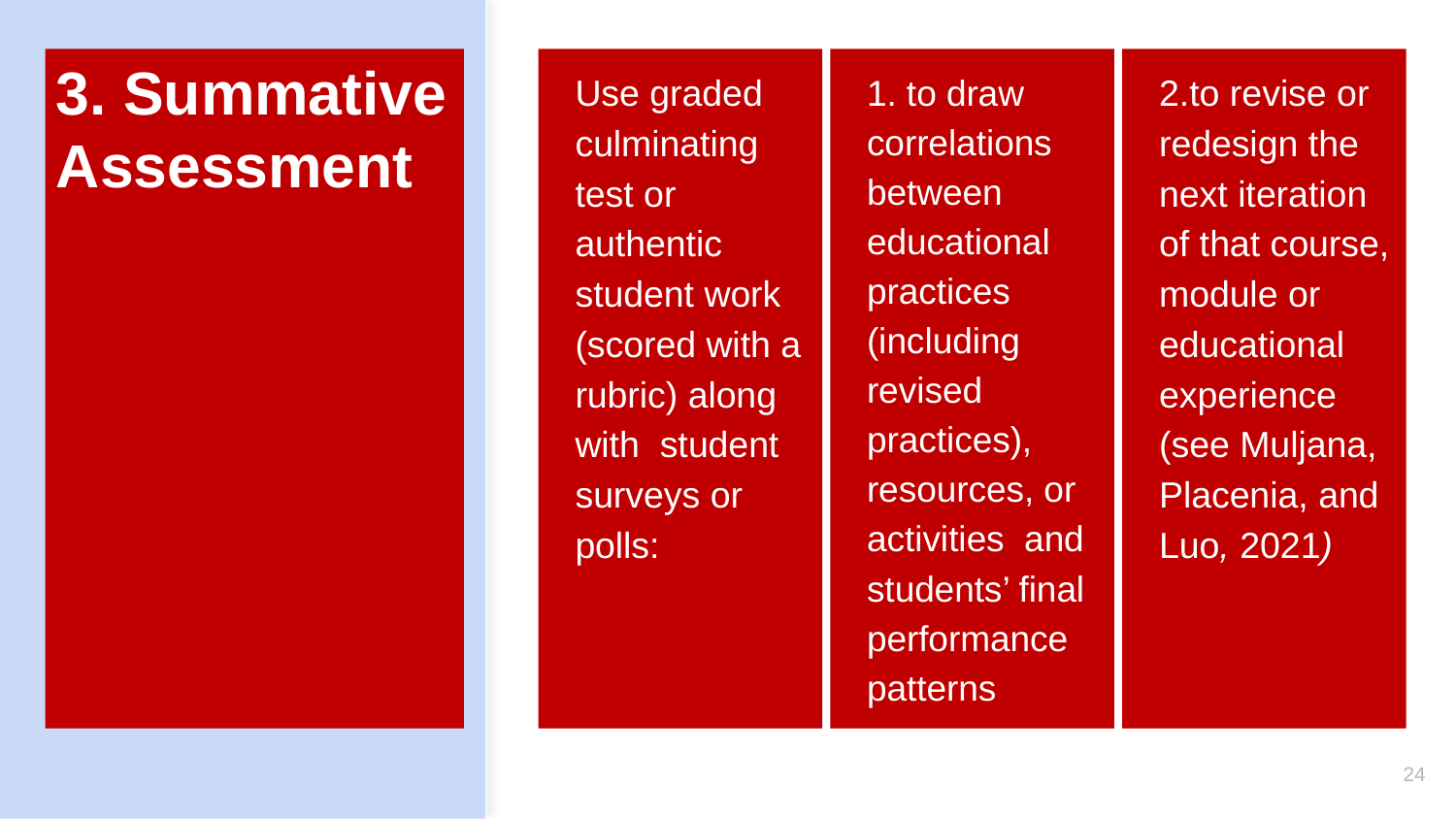

2.to revise or redesign the next iteration of that course, module or educational experience (see Muljana, Placenia, and Luo, 2021)

# 3. Summative Assessment
Use graded culminating test or authentic student work (scored with a rubric) along with  student surveys or polls:

1. to draw correlations between educational practices (including revised practices), resources, or activities  and students’ final performance patterns

24